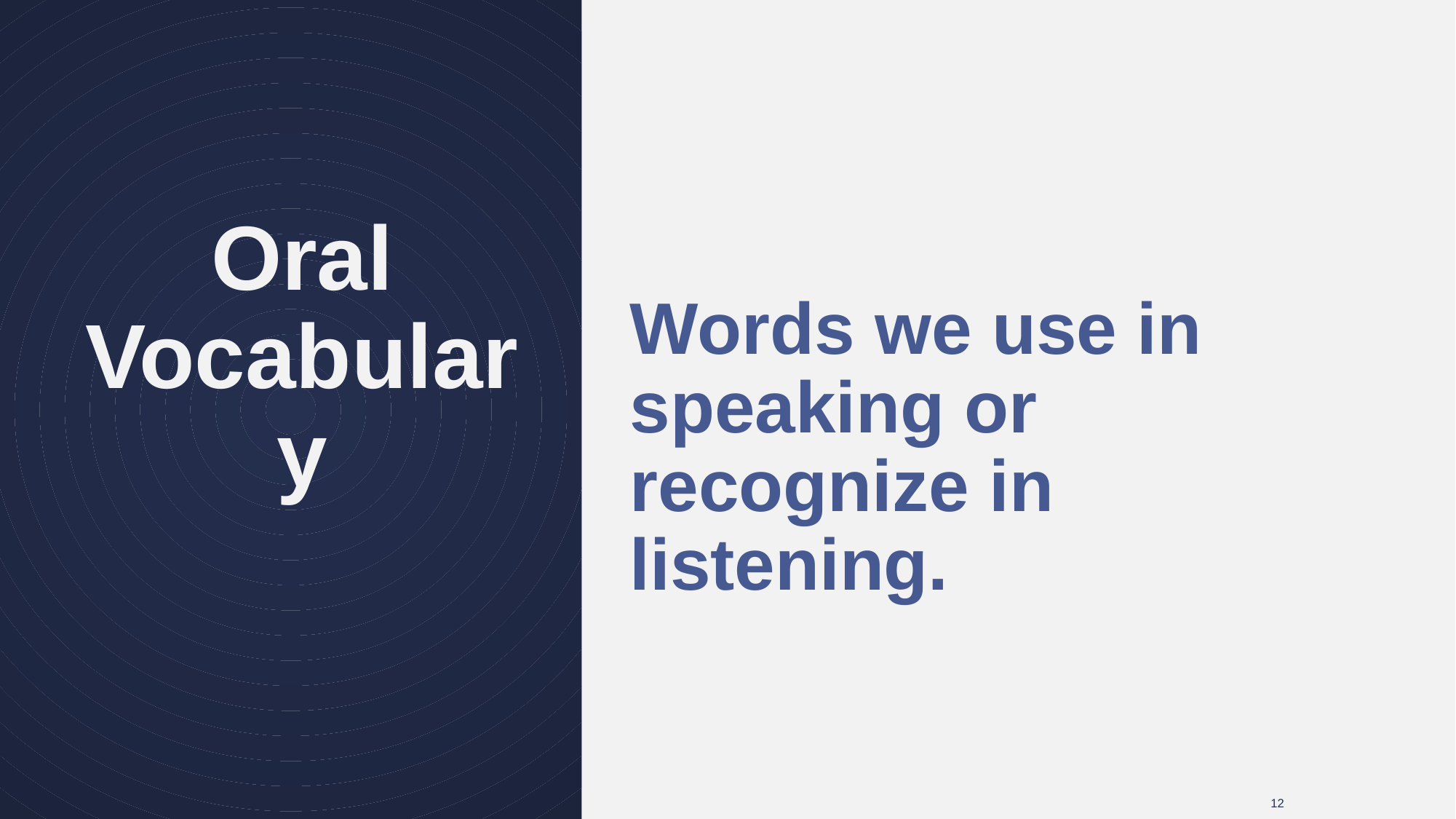

# Oral Vocabulary
Words we use in speaking or recognize in listening.
12